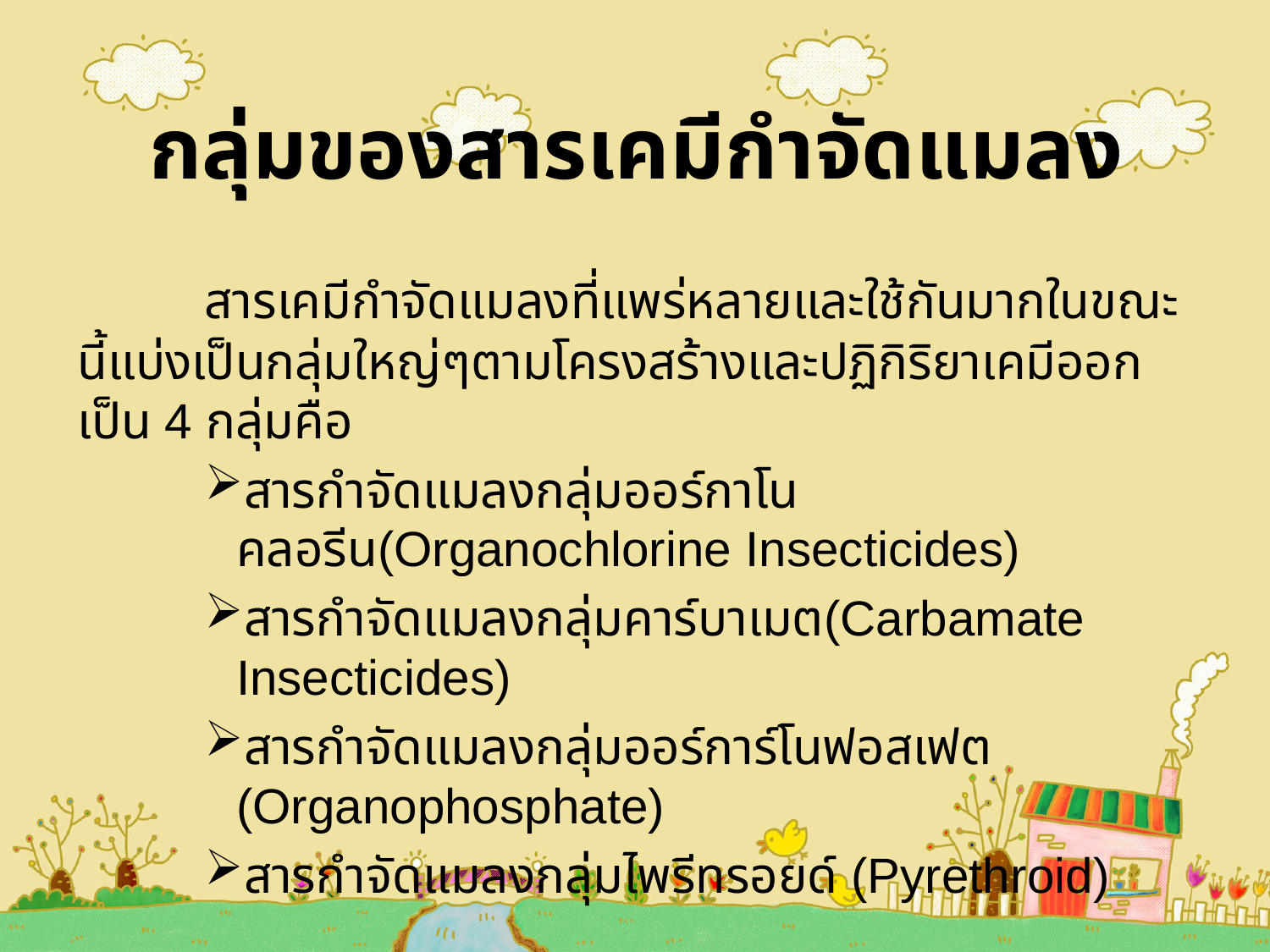

# กลุ่มของสารเคมีกำจัดแมลง
	สารเคมีกำจัดแมลงที่แพร่หลายและใช้กันมากในขณะนี้แบ่งเป็นกลุ่มใหญ่ๆตามโครงสร้างและปฏิกิริยาเคมีออกเป็น 4 กลุ่มคือ
สารกำจัดแมลงกลุ่มออร์กาโนคลอรีน(Organochlorine Insecticides)
สารกำจัดแมลงกลุ่มคาร์บาเมต(Carbamate Insecticides)
สารกำจัดแมลงกลุ่มออร์การ์โนฟอสเฟต (Organophosphate)
สารกำจัดแมลงกลุ่มไพรีทรอยด์ (Pyrethroid)